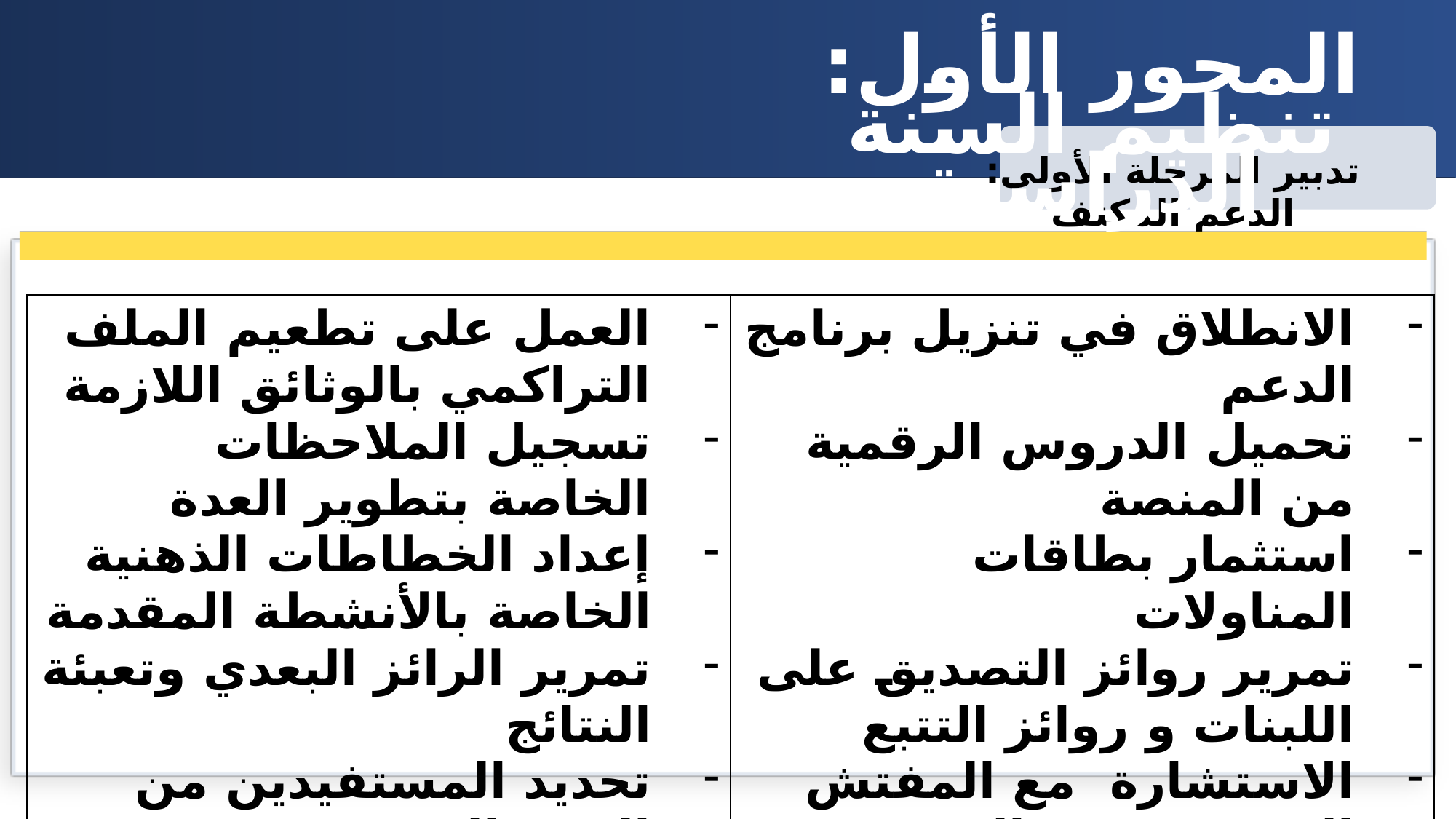

المحور الأول: تنظيم السنة الدراسية

تدبير المرحلة الأولى: الدعم المكثف

| العمل على تطعيم الملف التراكمي بالوثائق اللازمة تسجيل الملاحظات الخاصة بتطوير العدة إعداد الخطاطات الذهنية الخاصة بالأنشطة المقدمة تمرير الرائز البعدي وتعبئة النتائج تحديد المستفيدين من الدعم الممتد | الانطلاق في تنزيل برنامج الدعم تحميل الدروس الرقمية من المنصة استثمار بطاقات المناولات تمرير روائز التصديق على اللبنات و روائز التتبع الاستشارة مع المفتش التربوي في حالة تمديد عدد أيام اللبنات |
| --- | --- |